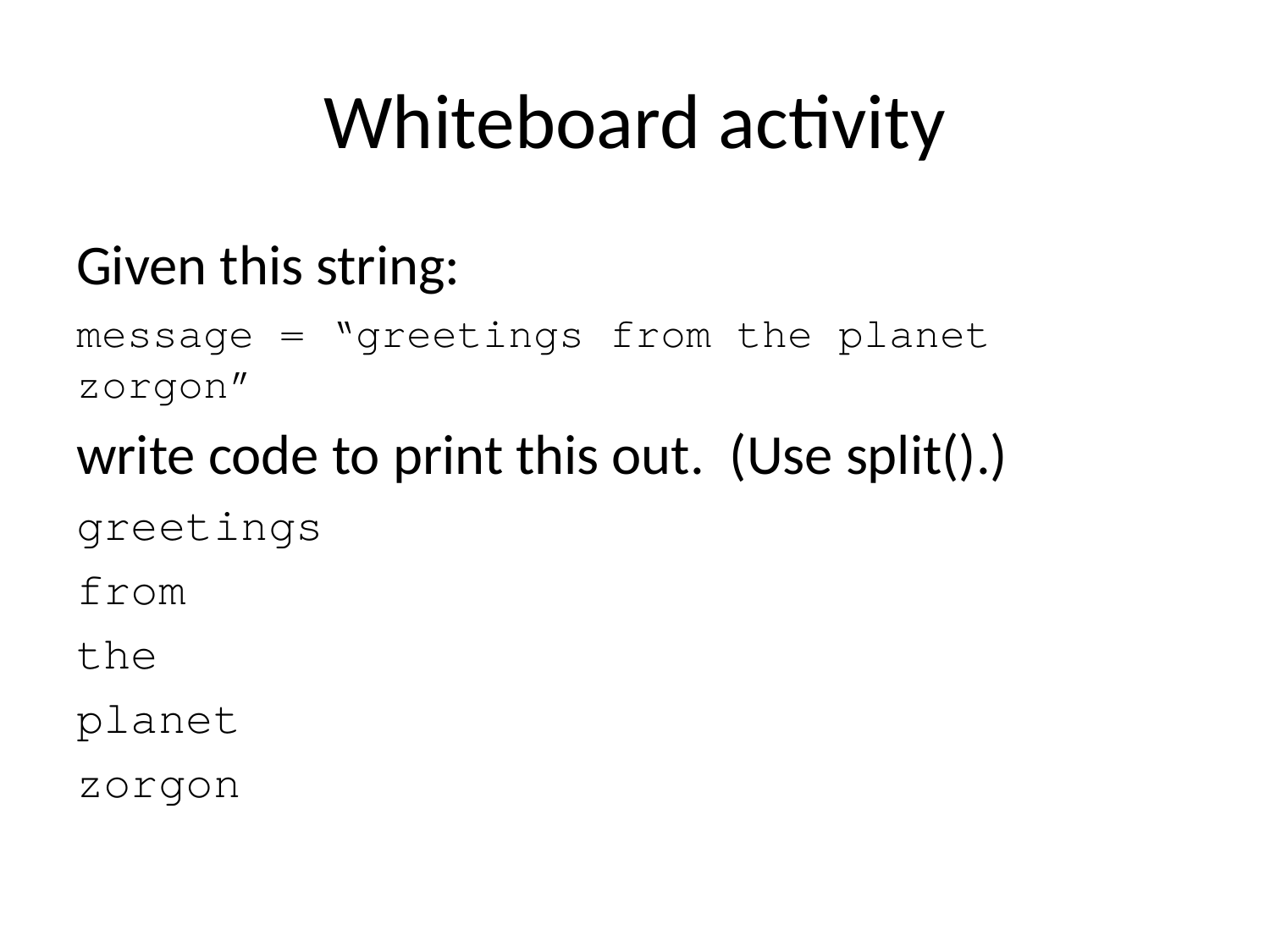

# Whiteboard activity
Given this string:
message = “greetings from the planet zorgon”
write code to print this out.  (Use split().)
greetings
from
the
planet
zorgon